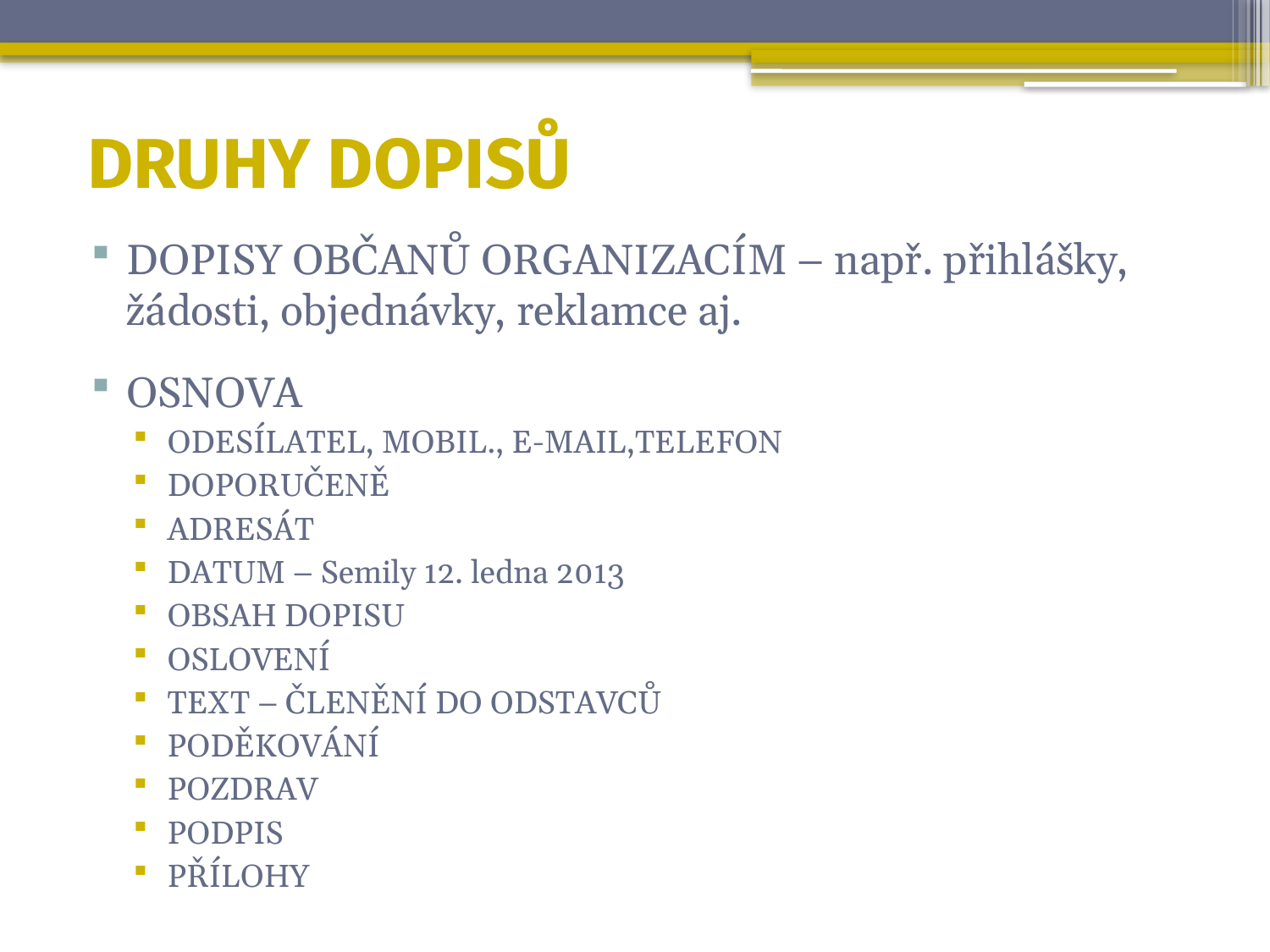

# DRUHY DOPISŮ
DOPISY OBČANŮ ORGANIZACÍM – např. přihlášky, žádosti, objednávky, reklamce aj.

OSNOVA
ODESÍLATEL, MOBIL., E-MAIL,TELEFON
DOPORUČENĚ
ADRESÁT
DATUM – Semily 12. ledna 2013
OBSAH DOPISU
OSLOVENÍ
TEXT – ČLENĚNÍ DO ODSTAVCŮ
PODĚKOVÁNÍ
POZDRAV
PODPIS
PŘÍLOHY